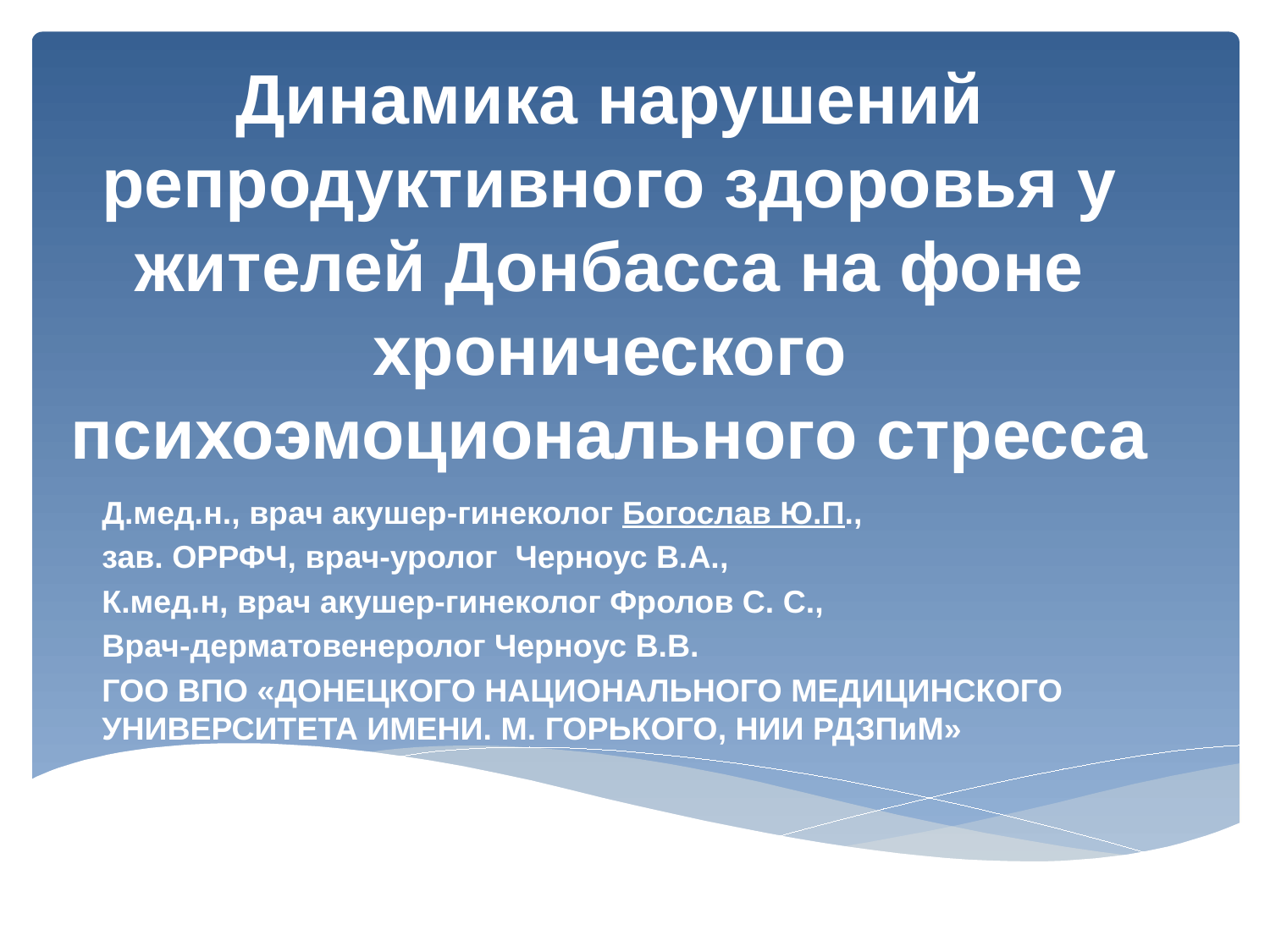

# Динамика нарушений репродуктивного здоровья у жителей Донбасса на фоне хронического психоэмоционального стресса
Д.мед.н., врач акушер-гинеколог Богослав Ю.П.,
зав. ОРРФЧ, врач-уролог  Черноус В.А.,
К.мед.н, врач акушер-гинеколог Фролов С. С.,
Врач-дерматовенеролог Черноус В.В.
ГОО ВПО «ДОНЕЦКОГО НАЦИОНАЛЬНОГО МЕДИЦИНСКОГО УНИВЕРСИТЕТА ИМЕНИ. М. ГОРЬКОГО, НИИ РДЗПиМ»